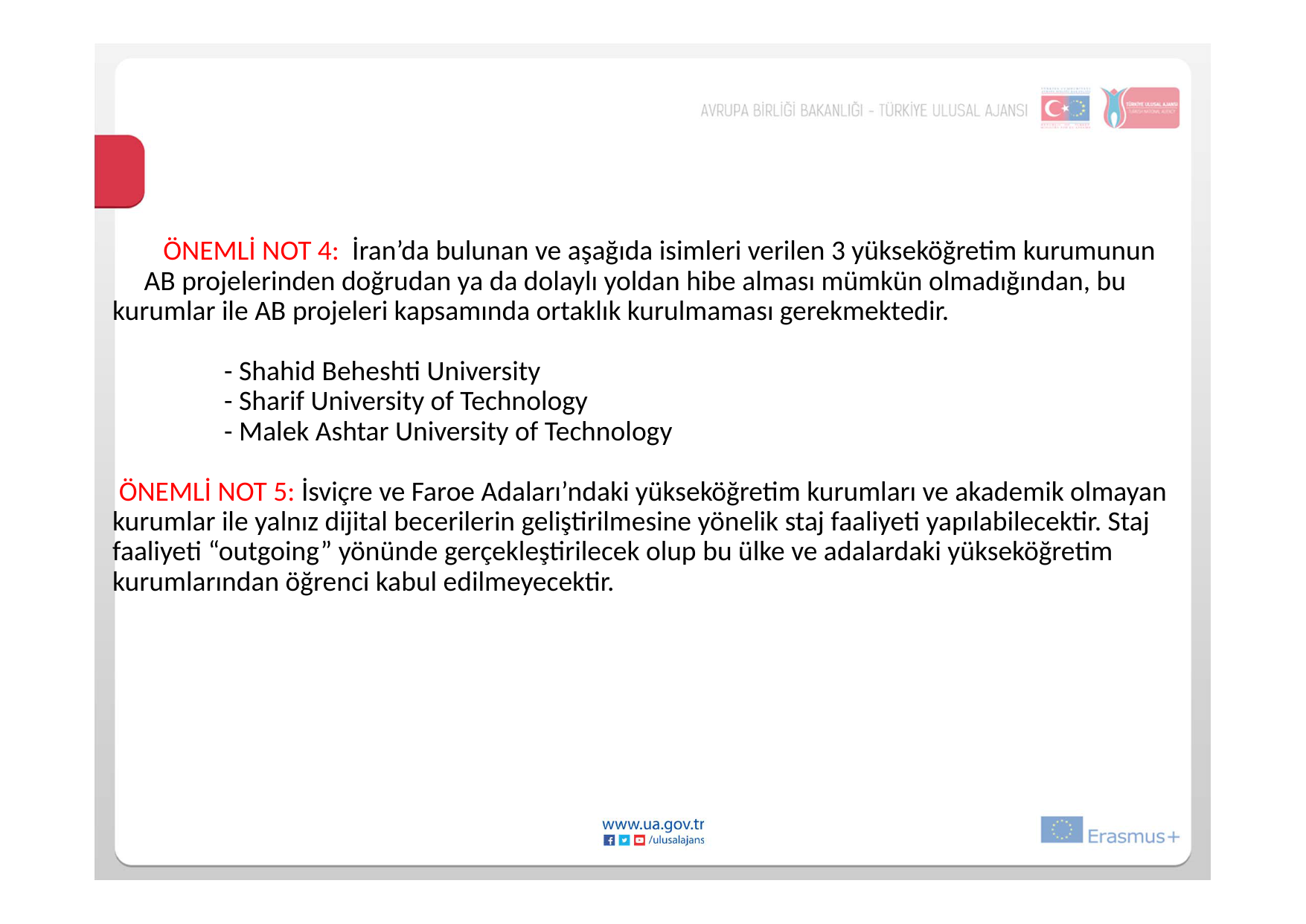

# ÖNEMLİ NOT 4:  İran’da bulunan ve aşağıda isimleri verilen 3 yükseköğretim kurumunun           AB projelerinden doğrudan ya da dolaylı yoldan hibe alması mümkün olmadığından, bu kurumlar ile AB projeleri kapsamında ortaklık kurulmaması gerekmektedir. - Shahid Beheshti University - Sharif University of Technology - Malek Ashtar University of Technology ÖNEMLİ NOT 5: İsviçre ve Faroe Adaları’ndaki yükseköğretim kurumları ve akademik olmayan kurumlar ile yalnız dijital becerilerin geliştirilmesine yönelik staj faaliyeti yapılabilecektir. Staj faaliyeti “outgoing” yönünde gerçekleştirilecek olup bu ülke ve adalardaki yükseköğretim kurumlarından öğrenci kabul edilmeyecektir.